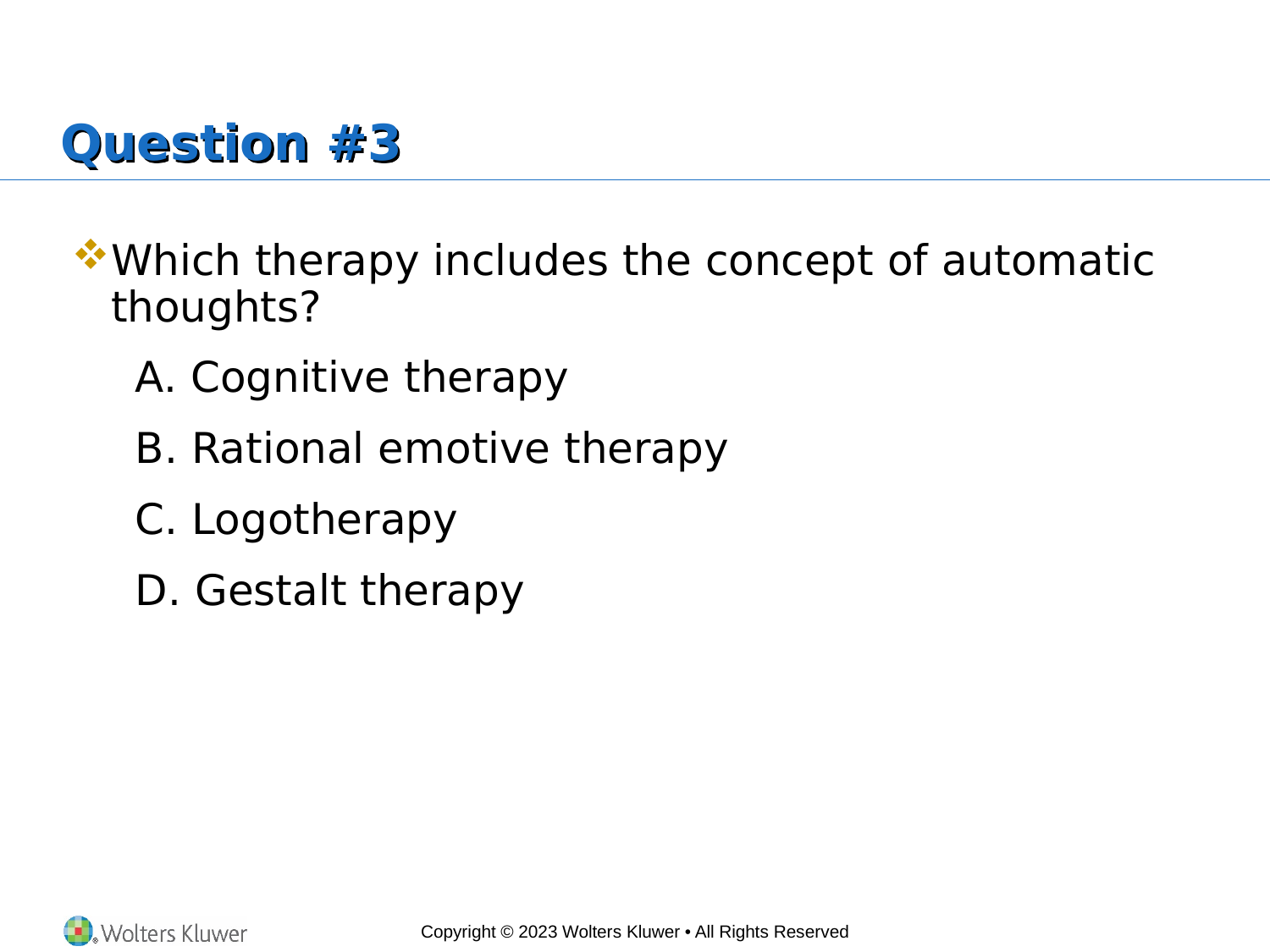

# Question #3
Which therapy includes the concept of automatic thoughts?
A. Cognitive therapy
B. Rational emotive therapy
C. Logotherapy
D. Gestalt therapy